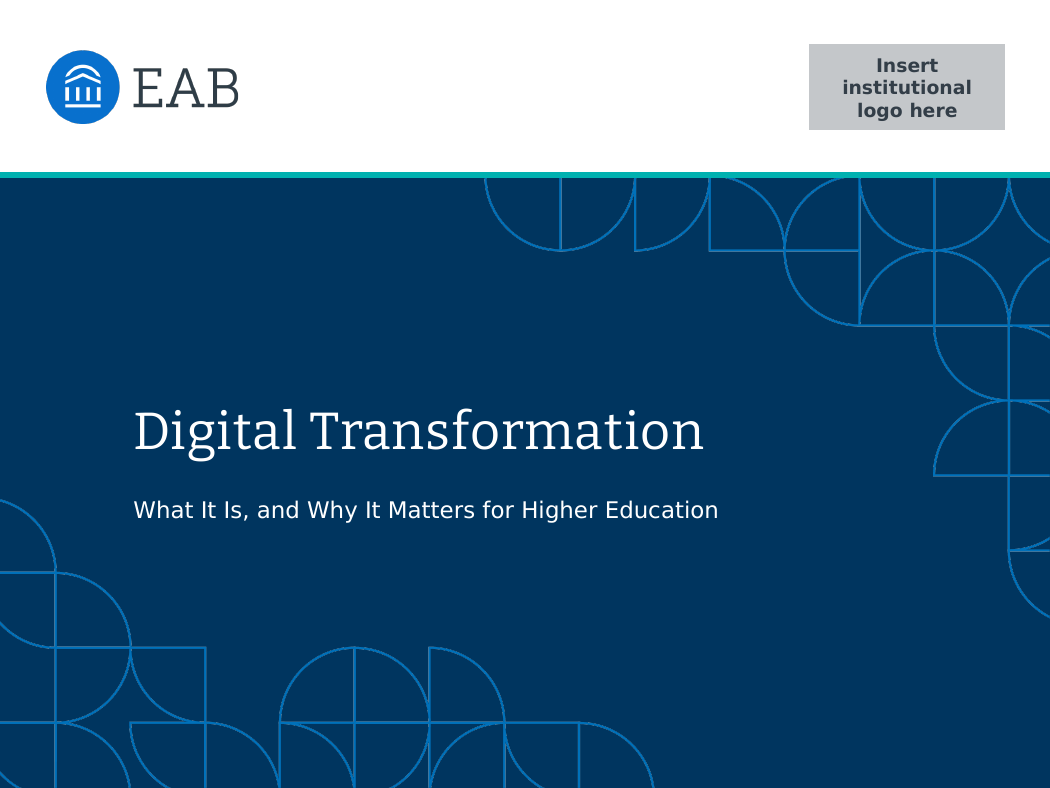

Insert institutional logo here
# Digital Transformation
What It Is, and Why It Matters for Higher Education